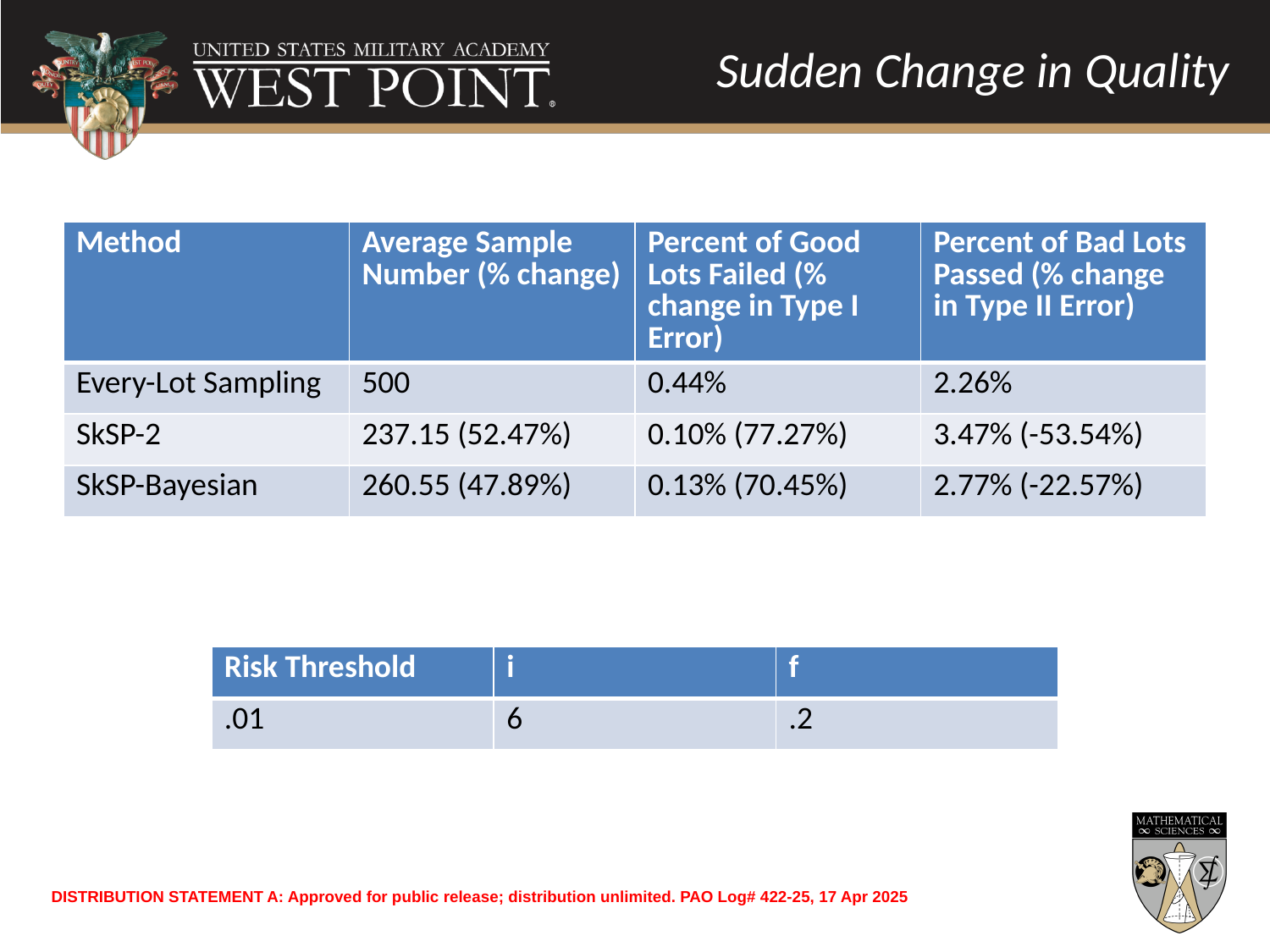

# Sudden Change in Quality
| Method | Average Sample Number (% change) | Percent of Good Lots Failed (% change in Type I Error) | Percent of Bad Lots Passed (% change in Type II Error) |
| --- | --- | --- | --- |
| Every-Lot Sampling | 500 | 0.44% | 2.26% |
| SkSP-2 | 237.15 (52.47%) | 0.10% (77.27%) | 3.47% (-53.54%) |
| SkSP-Bayesian | 260.55 (47.89%) | 0.13% (70.45%) | 2.77% (-22.57%) |
| Risk Threshold | i | f |
| --- | --- | --- |
| .01 | 6 | .2 |
DISTRIBUTION STATEMENT A: Approved for public release; distribution unlimited. PAO Log# 422-25, 17 Apr 2025